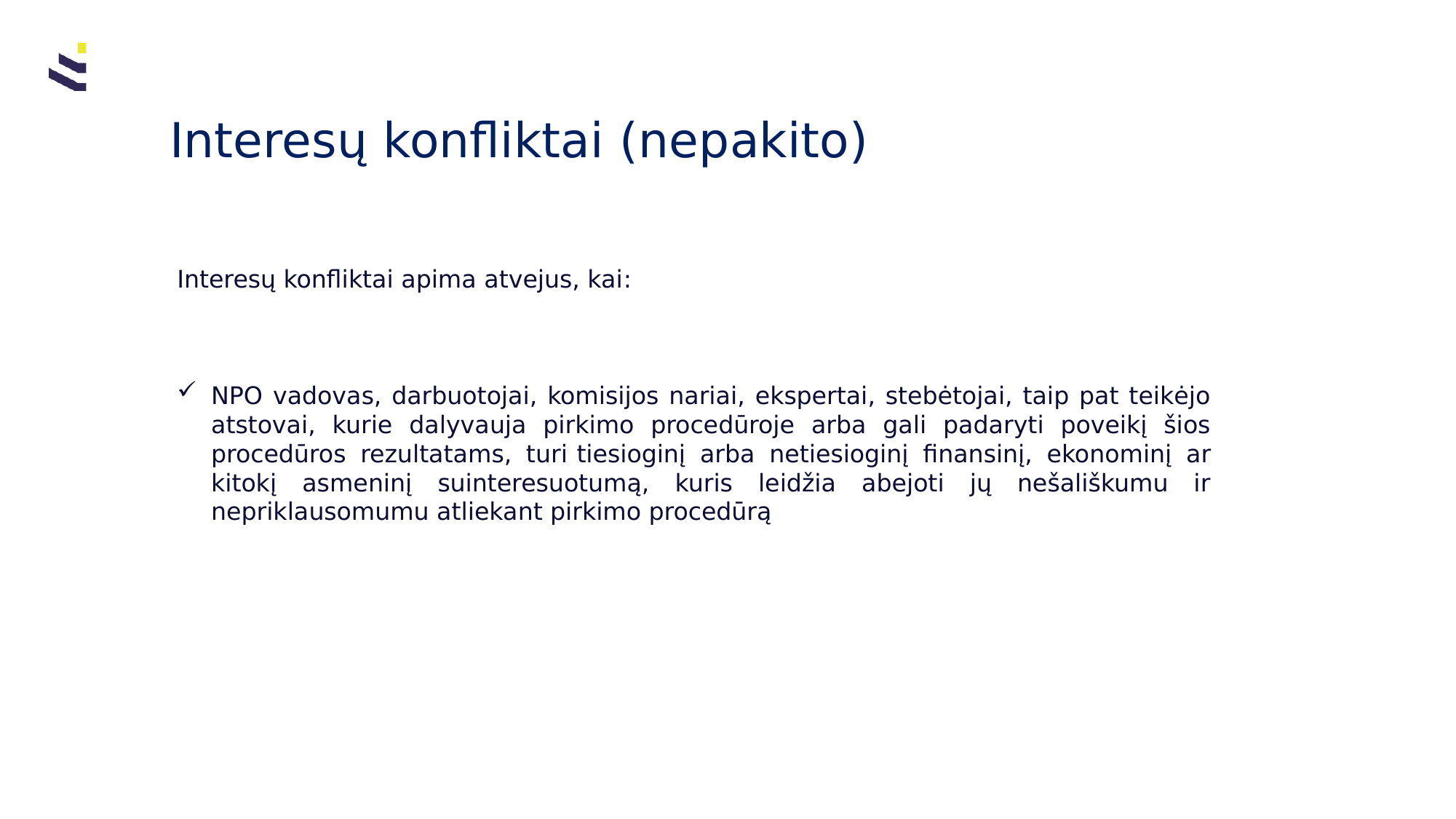

# Interesų konfliktai (nepakito)

Interesų konfliktai apima atvejus, kai:

NPO vadovas, darbuotojai, komisijos nariai, ekspertai, stebėtojai, taip pat teikėjo atstovai, kurie dalyvauja pirkimo procedūroje arba gali padaryti poveikį šios procedūros rezultatams, turi tiesioginį arba netiesioginį finansinį, ekonominį ar kitokį asmeninį suinteresuotumą, kuris leidžia abejoti jų nešališkumu ir nepriklausomumu atliekant pirkimo procedūrą